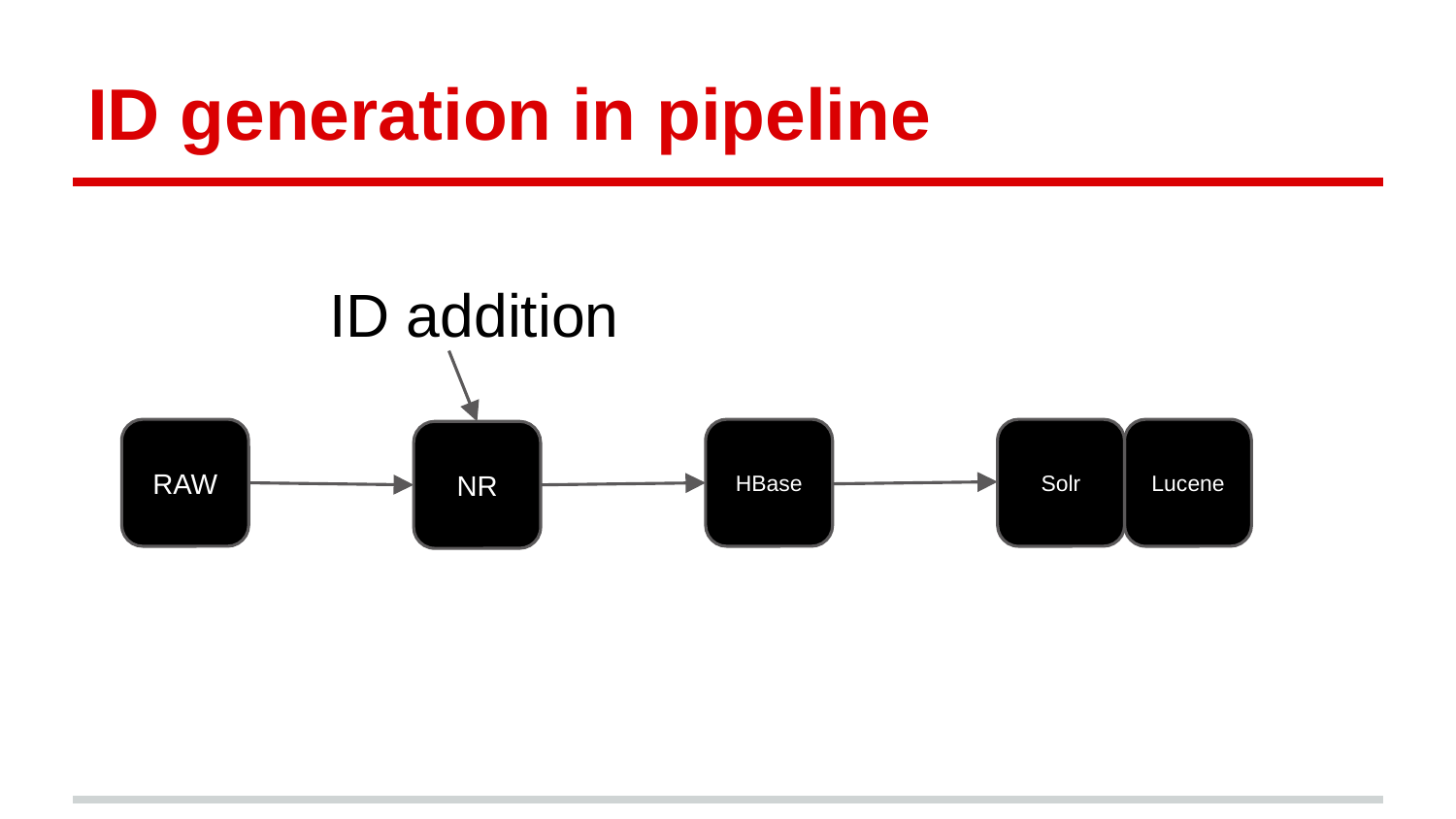

# ID generation in pipeline
ID addition
RAW
HBase
Solr
Lucene
NR